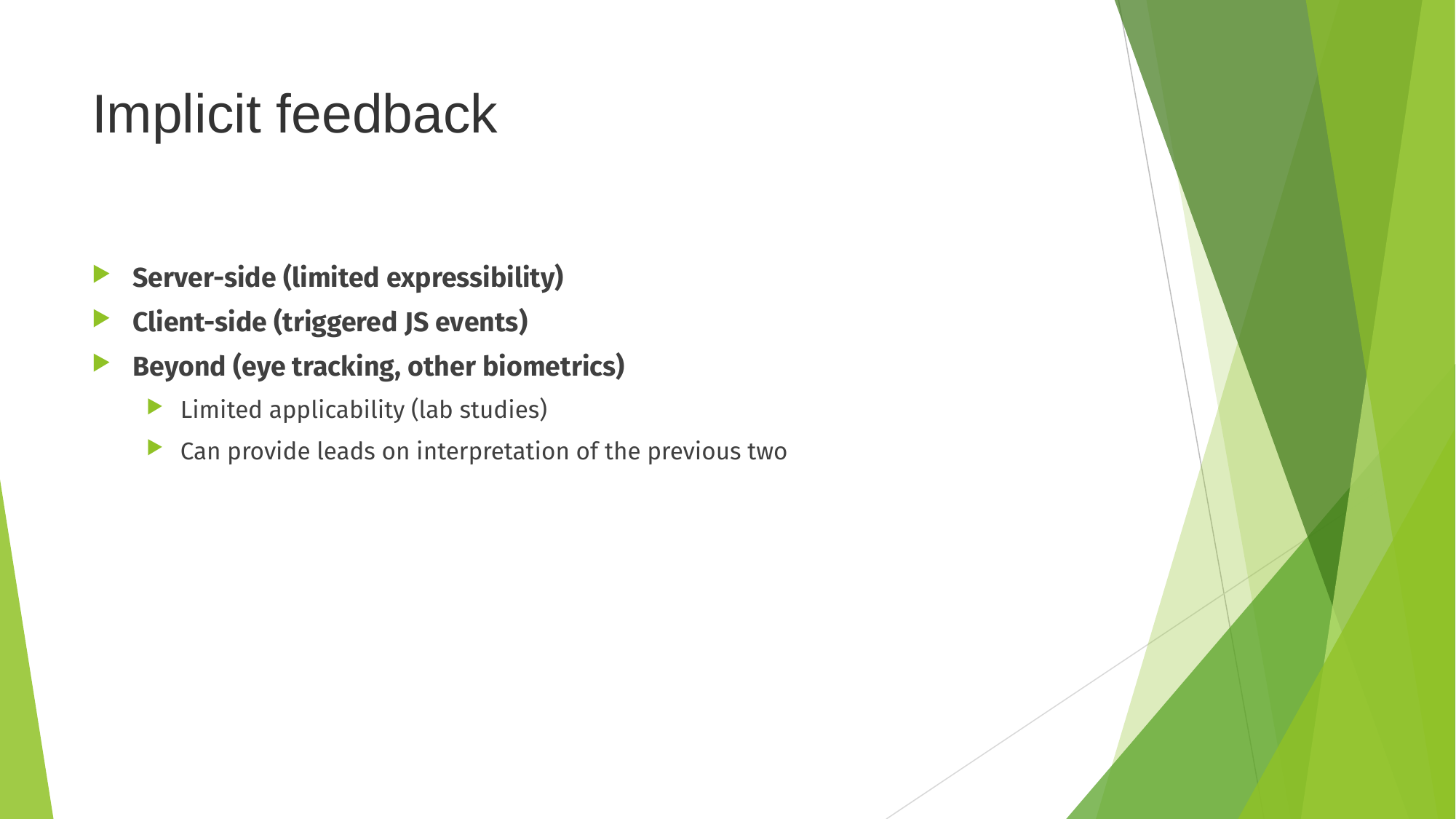

# Implicit feedback
Server-side (limited expressibility)
Client-side (triggered JS events)
Beyond (eye tracking, other biometrics)
Limited applicability (lab studies)
Can provide leads on interpretation of the previous two